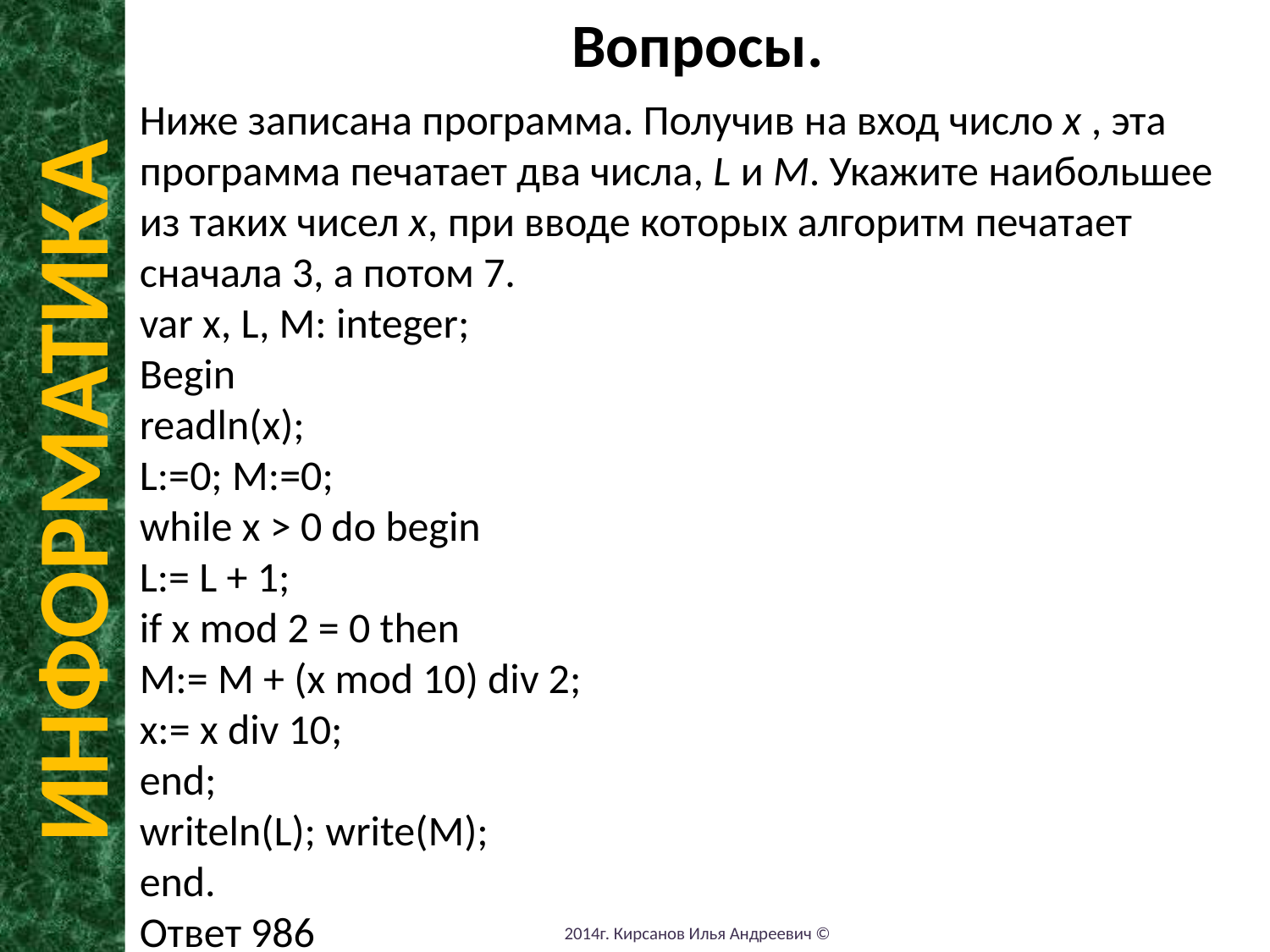

Вопросы.

Ниже записана программа. Получив на вход число x , эта программа печатает два числа, L и M. Укажите наибольшее из таких чисел x, при вводе которых алгоритм печатает сначала 3, а потом 7.
var x, L, M: integer;
Begin
readln(x);
L:=0; M:=0;
while x > 0 do begin
L:= L + 1;
if x mod 2 = 0 then
M:= M + (x mod 10) div 2;
x:= x div 10;
end;
writeln(L); write(M);
end.
Ответ 986

ИНФОРМАТИКА
2014г. Кирсанов Илья Андреевич ©